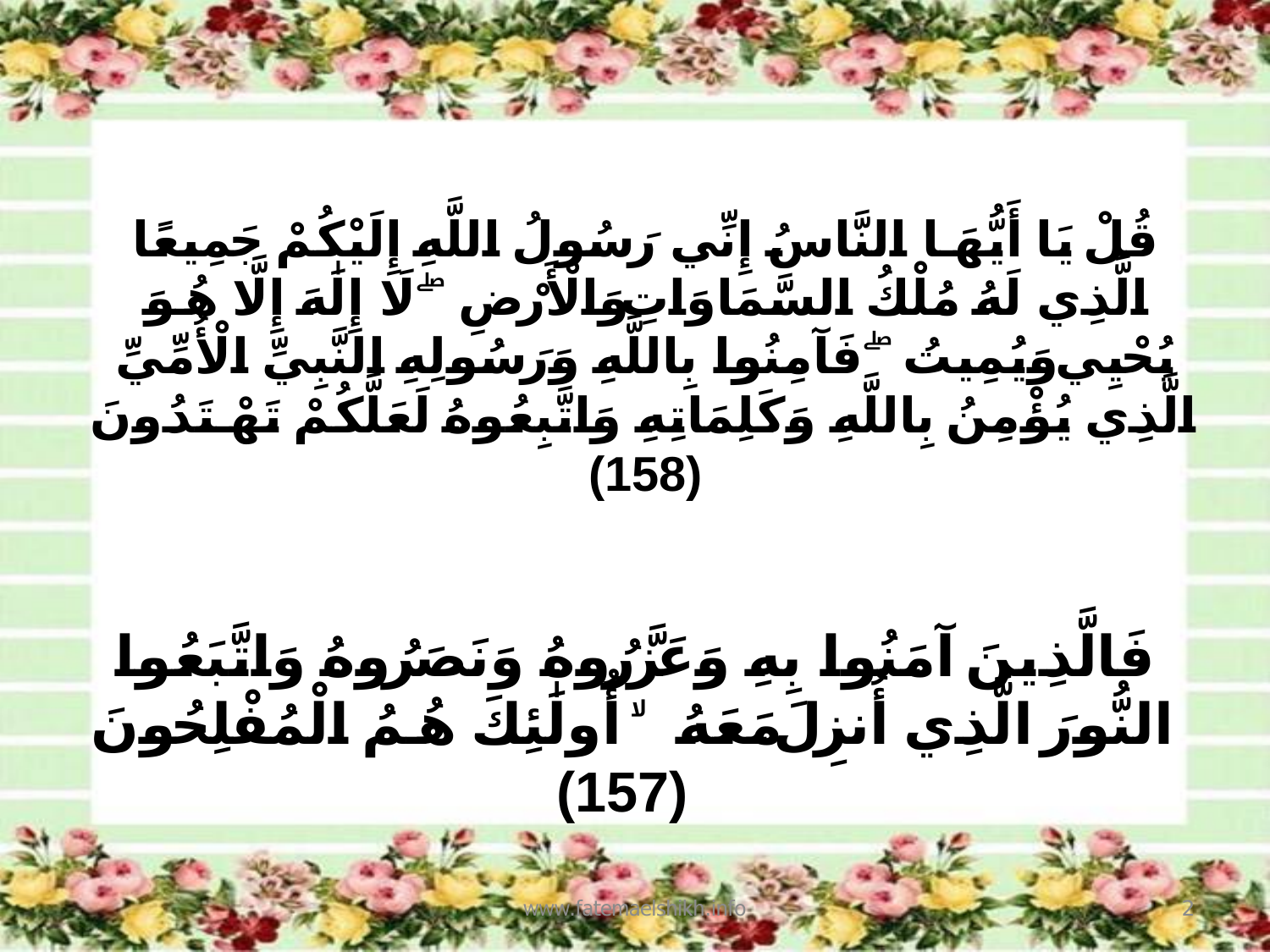

# قُلْ يَا أَيُّهَا النَّاسُ إِنِّي رَسُولُ اللَّهِ إِلَيْكُمْ جَمِيعًا الَّذِي لَهُ مُلْكُ السَّمَاوَاتِ وَالْأَرْضِ ۖ لَا إِلَٰهَ إِلَّا هُوَ يُحْيِي وَيُمِيتُ ۖ فَآمِنُوا بِاللَّهِ وَرَسُولِهِ النَّبِيِّ الْأُمِّيِّ الَّذِي يُؤْمِنُ بِاللَّهِ وَكَلِمَاتِهِ وَاتَّبِعُوهُ لَعَلَّكُمْ تَهْتَدُونَ (158)
فَالَّذِينَ آمَنُوا بِهِ وَعَزَّرُوهُ وَنَصَرُوهُ وَاتَّبَعُوا النُّورَ الَّذِي أُنزِلَ مَعَهُ ۙ أُولَٰئِكَ هُمُ الْمُفْلِحُونَ (157)
www.fatemaelshikh.info
2